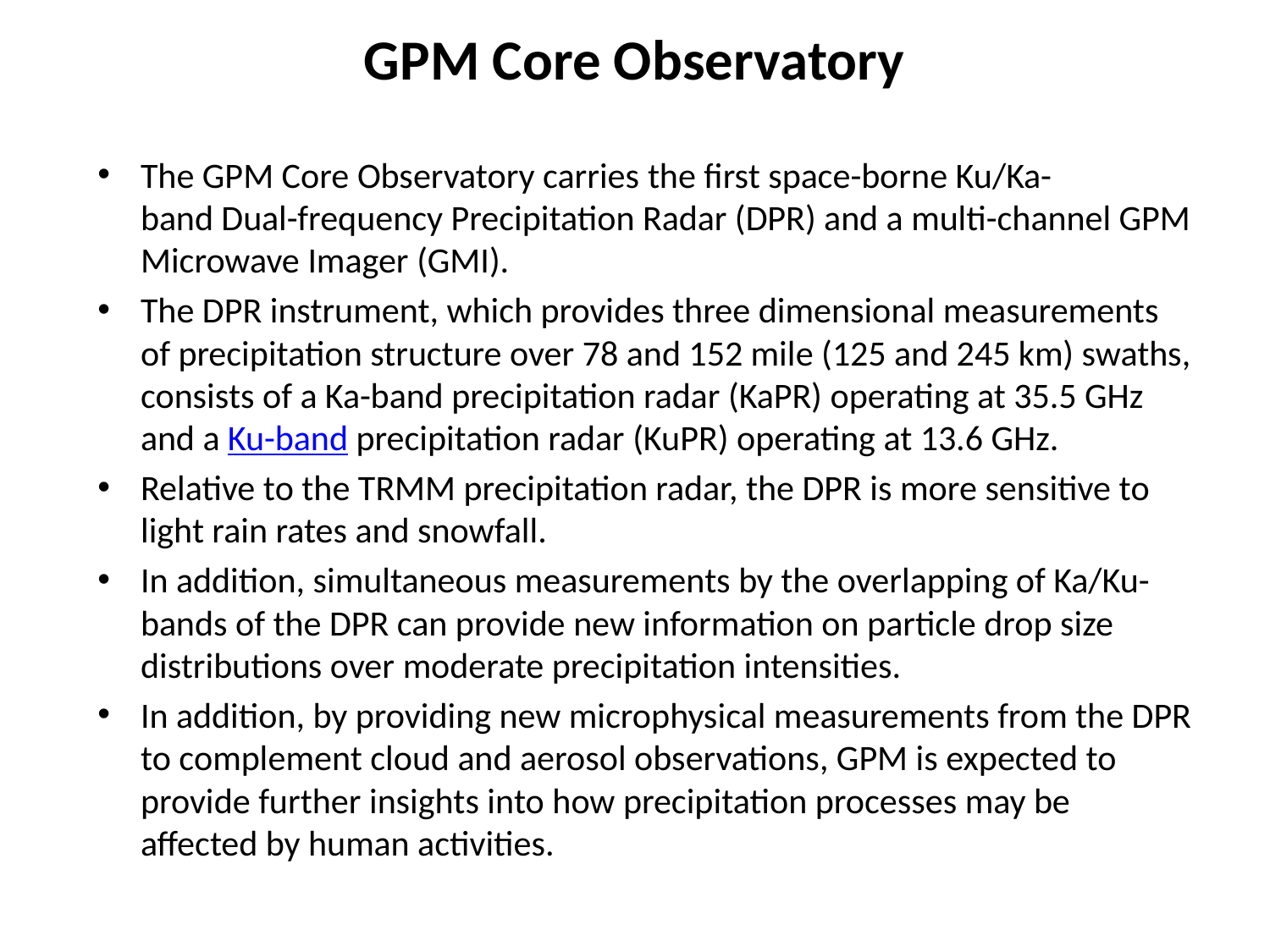

# GPM Core Observatory
The GPM Core Observatory carries the first space-borne Ku/Ka-band Dual-frequency Precipitation Radar (DPR) and a multi-channel GPM Microwave Imager (GMI).
The DPR instrument, which provides three dimensional measurements of precipitation structure over 78 and 152 mile (125 and 245 km) swaths, consists of a Ka-band precipitation radar (KaPR) operating at 35.5 GHz and a Ku-band precipitation radar (KuPR) operating at 13.6 GHz.
Relative to the TRMM precipitation radar, the DPR is more sensitive to light rain rates and snowfall.
In addition, simultaneous measurements by the overlapping of Ka/Ku-bands of the DPR can provide new information on particle drop size distributions over moderate precipitation intensities.
In addition, by providing new microphysical measurements from the DPR to complement cloud and aerosol observations, GPM is expected to provide further insights into how precipitation processes may be affected by human activities.